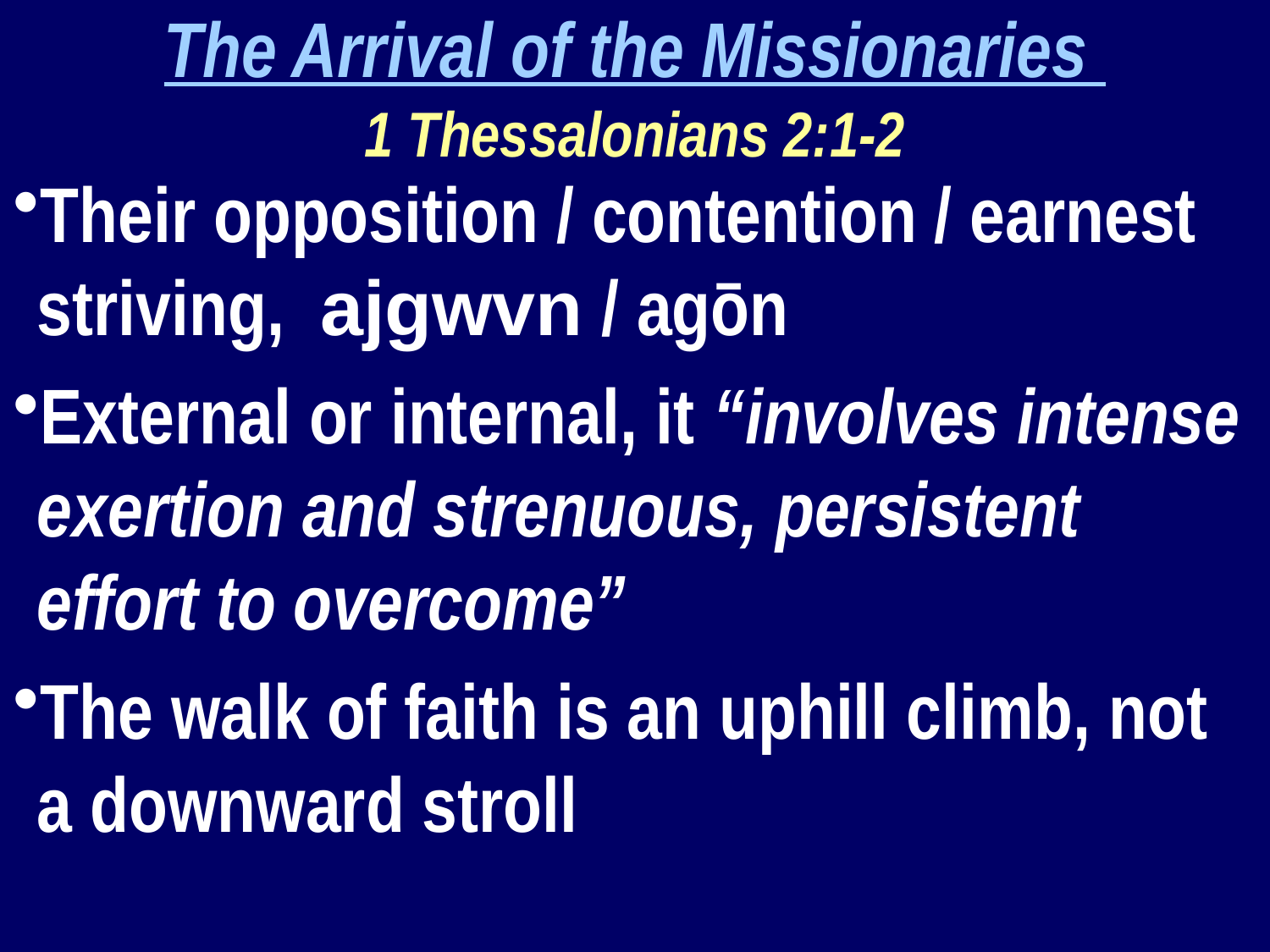

The Arrival of the Missionaries
1 Thessalonians 2:1-2
Their opposition / contention / earnest striving,  ajgwvn / agōn
External or internal, it “involves intense exertion and strenuous, persistent effort to overcome”
The walk of faith is an uphill climb, not a downward stroll